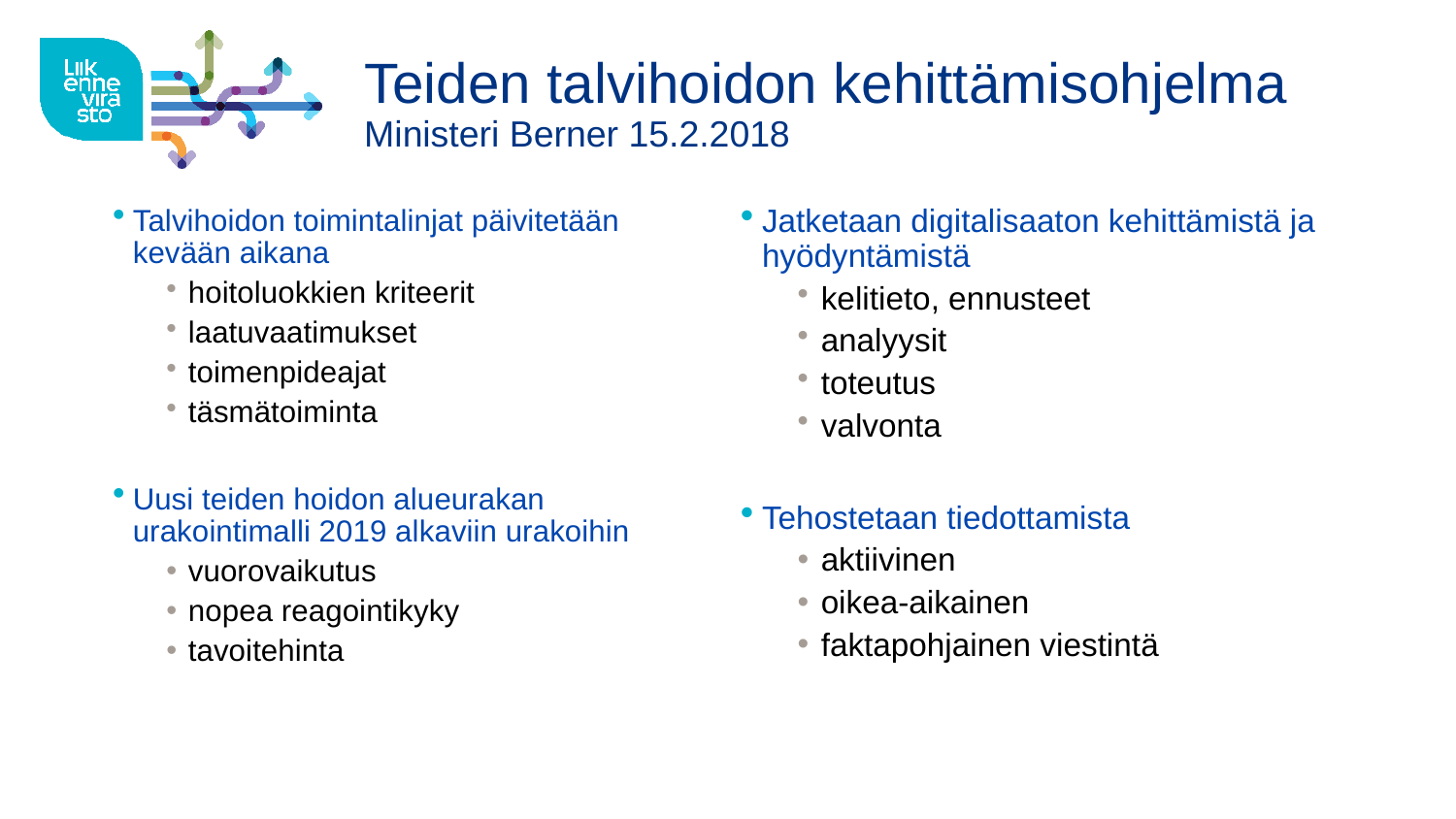

# Teiden talvihoidon kehittämisohjelma Ministeri Berner 15.2.2018
Talvihoidon toimintalinjat päivitetään kevään aikana
 hoitoluokkien kriteerit
 laatuvaatimukset
 toimenpideajat
 täsmätoiminta

Uusi teiden hoidon alueurakan urakointimalli 2019 alkaviin urakoihin
 vuorovaikutus
 nopea reagointikyky
 tavoitehinta

Jatketaan digitalisaaton kehittämistä ja hyödyntämistä
 kelitieto, ennusteet
 analyysit
 toteutus
 valvonta

Tehostetaan tiedottamista
 aktiivinen
 oikea-aikainen
 faktapohjainen viestintä